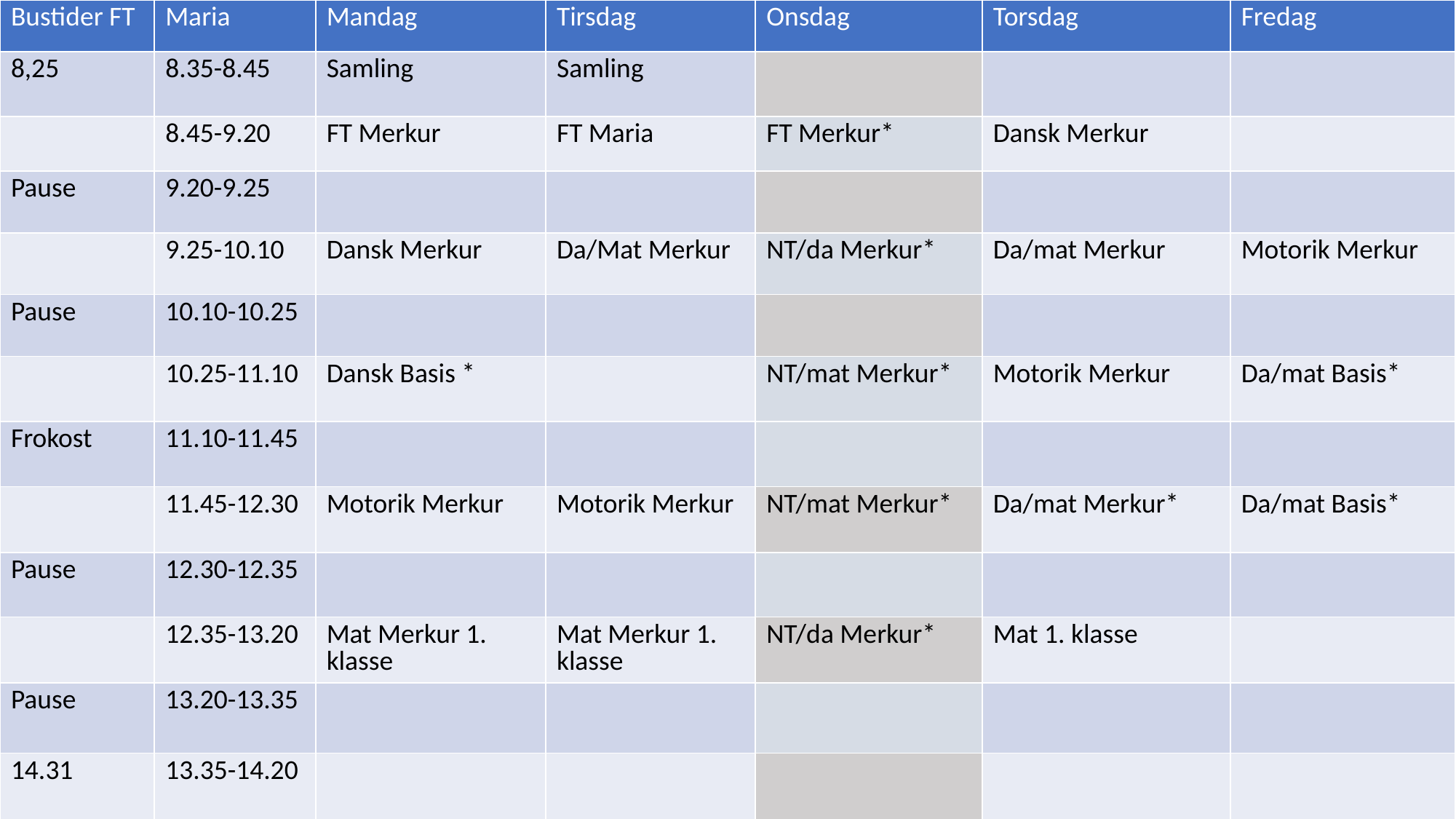

| Bustider FT | Maria | Mandag | Tirsdag | Onsdag | Torsdag | Fredag |
| --- | --- | --- | --- | --- | --- | --- |
| 8,25 | 8.35-8.45 | Samling | Samling |  |  |  |
|  | 8.45-9.20 | FT Merkur | FT Maria | FT Merkur\* | Dansk Merkur |  |
| Pause | 9.20-9.25 |  |  |  |  |  |
|  | 9.25-10.10 | Dansk Merkur | Da/Mat Merkur | NT/da Merkur\* | Da/mat Merkur | Motorik Merkur |
| Pause | 10.10-10.25 |  |  |  |  |  |
|  | 10.25-11.10 | Dansk Basis \* |  | NT/mat Merkur\* | Motorik Merkur | Da/mat Basis\* |
| Frokost | 11.10-11.45 |  |  |  |  |  |
|  | 11.45-12.30 | Motorik Merkur | Motorik Merkur | NT/mat Merkur\* | Da/mat Merkur\* | Da/mat Basis\* |
| Pause | 12.30-12.35 |  |  |  |  |  |
|  | 12.35-13.20 | Mat Merkur 1. klasse | Mat Merkur 1. klasse | NT/da Merkur\* | Mat 1. klasse |  |
| Pause | 13.20-13.35 |  |  |  |  |  |
| 14.31 | 13.35-14.20 |  |  |  |  |  |
#